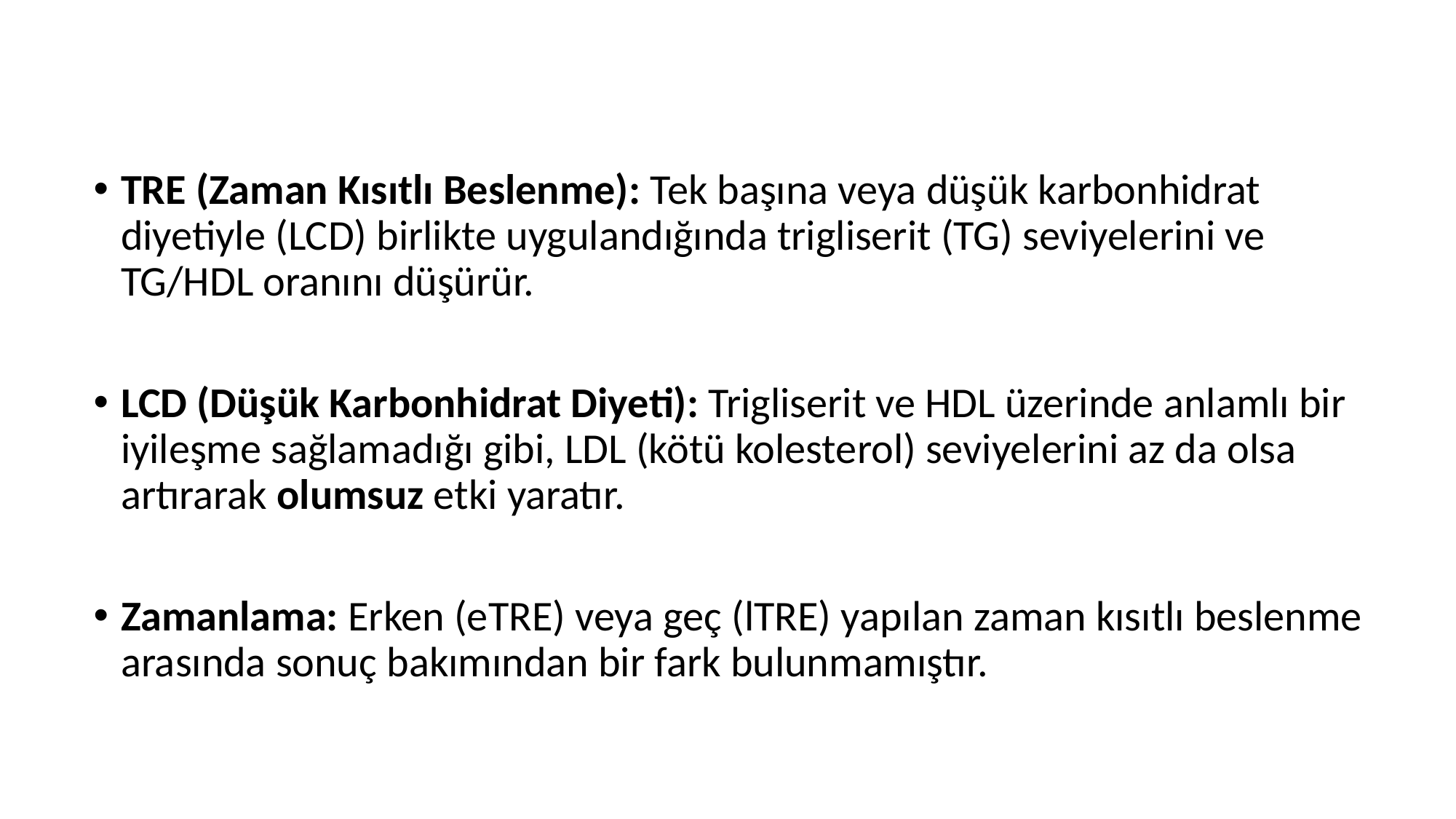

TRE (Zaman Kısıtlı Beslenme): Tek başına veya düşük karbonhidrat diyetiyle (LCD) birlikte uygulandığında trigliserit (TG) seviyelerini ve TG/HDL oranını düşürür.

LCD (Düşük Karbonhidrat Diyeti): Trigliserit ve HDL üzerinde anlamlı bir iyileşme sağlamadığı gibi, LDL (kötü kolesterol) seviyelerini az da olsa artırarak olumsuz etki yaratır.

Zamanlama: Erken (eTRE) veya geç (lTRE) yapılan zaman kısıtlı beslenme arasında sonuç bakımından bir fark bulunmamıştır.